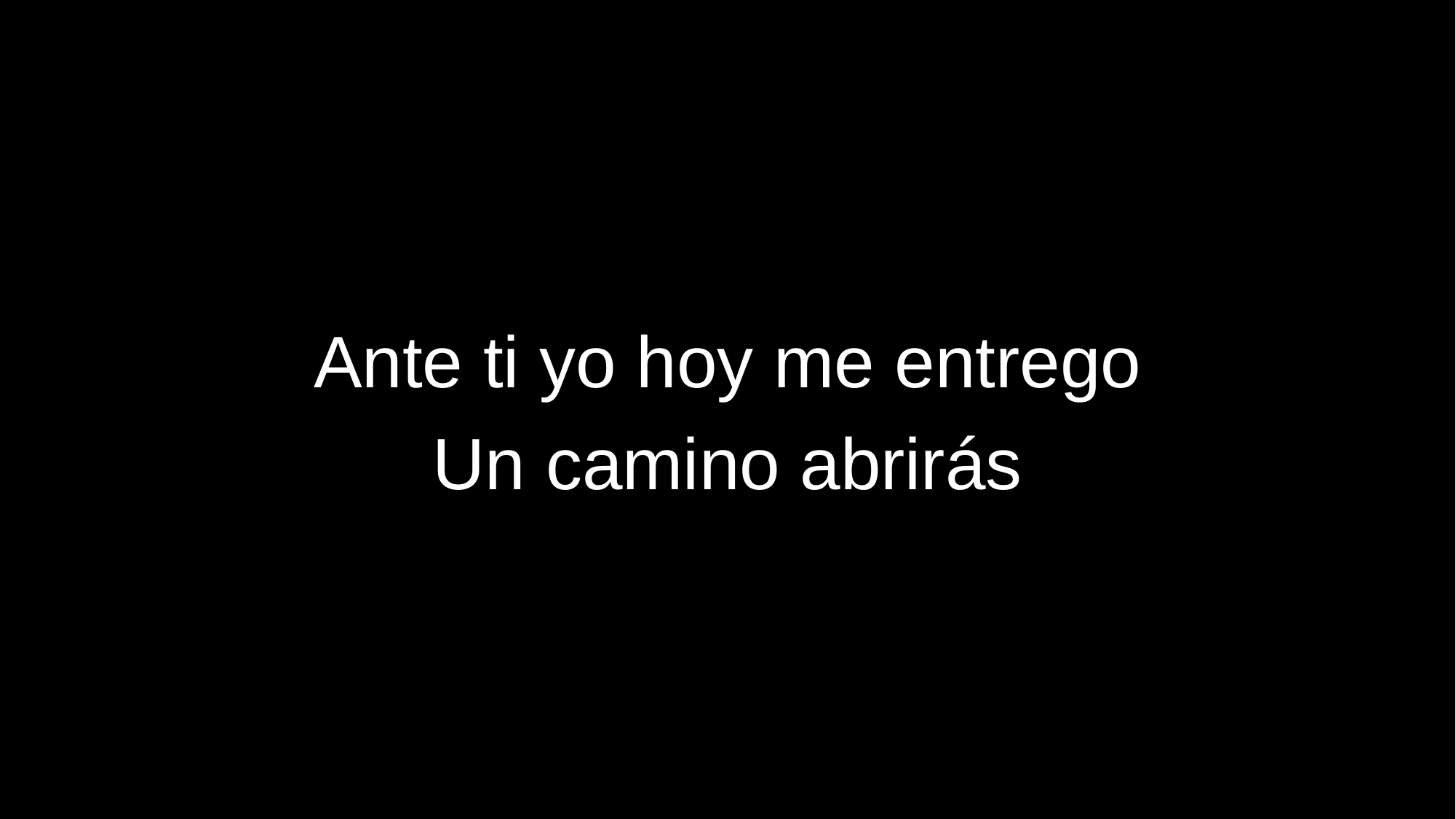

Ante ti yo hoy me entrego
Un camino abrirás